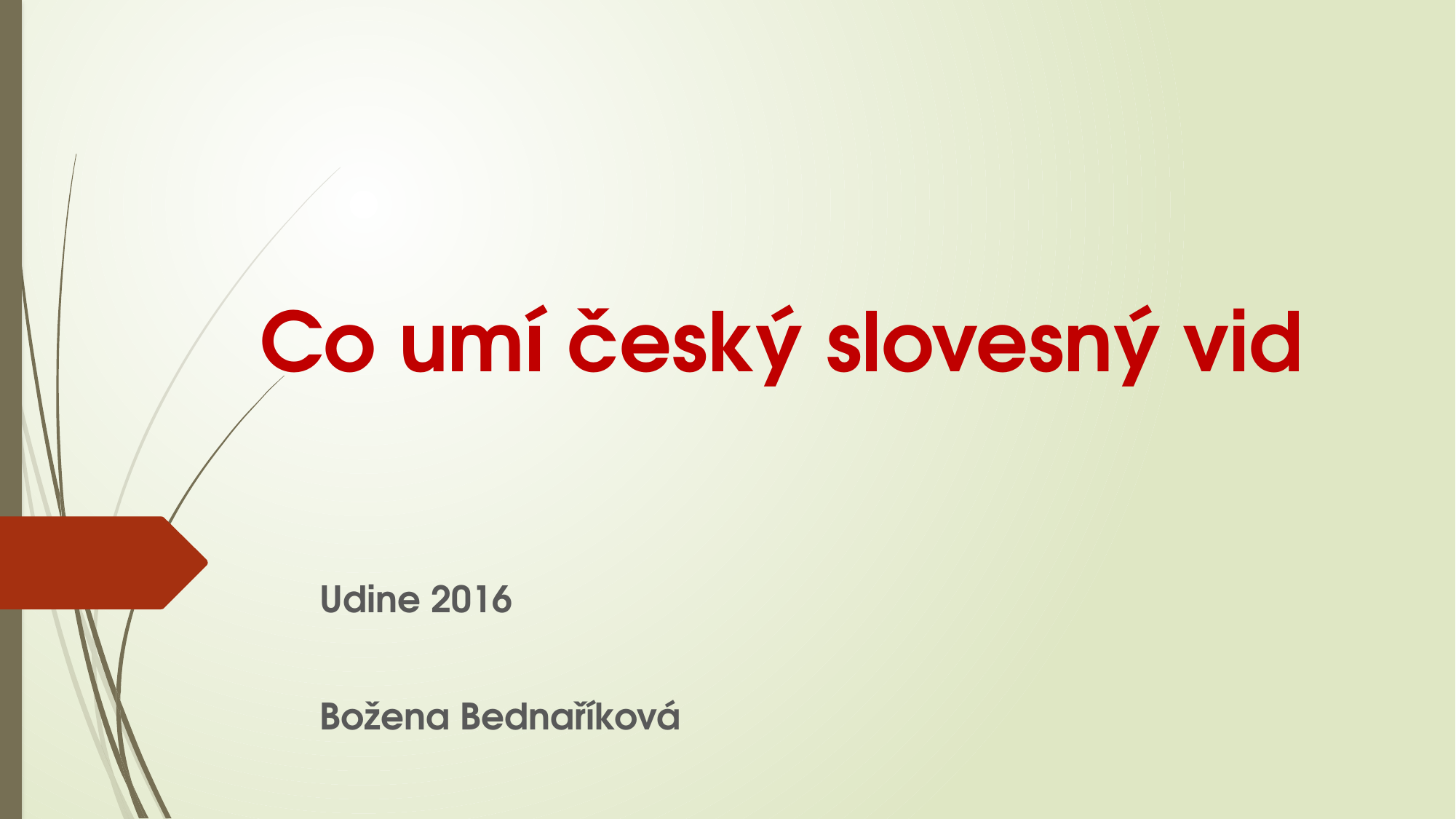

# Co umí český slovesný vid
Udine 2016

Božena Bednaříková